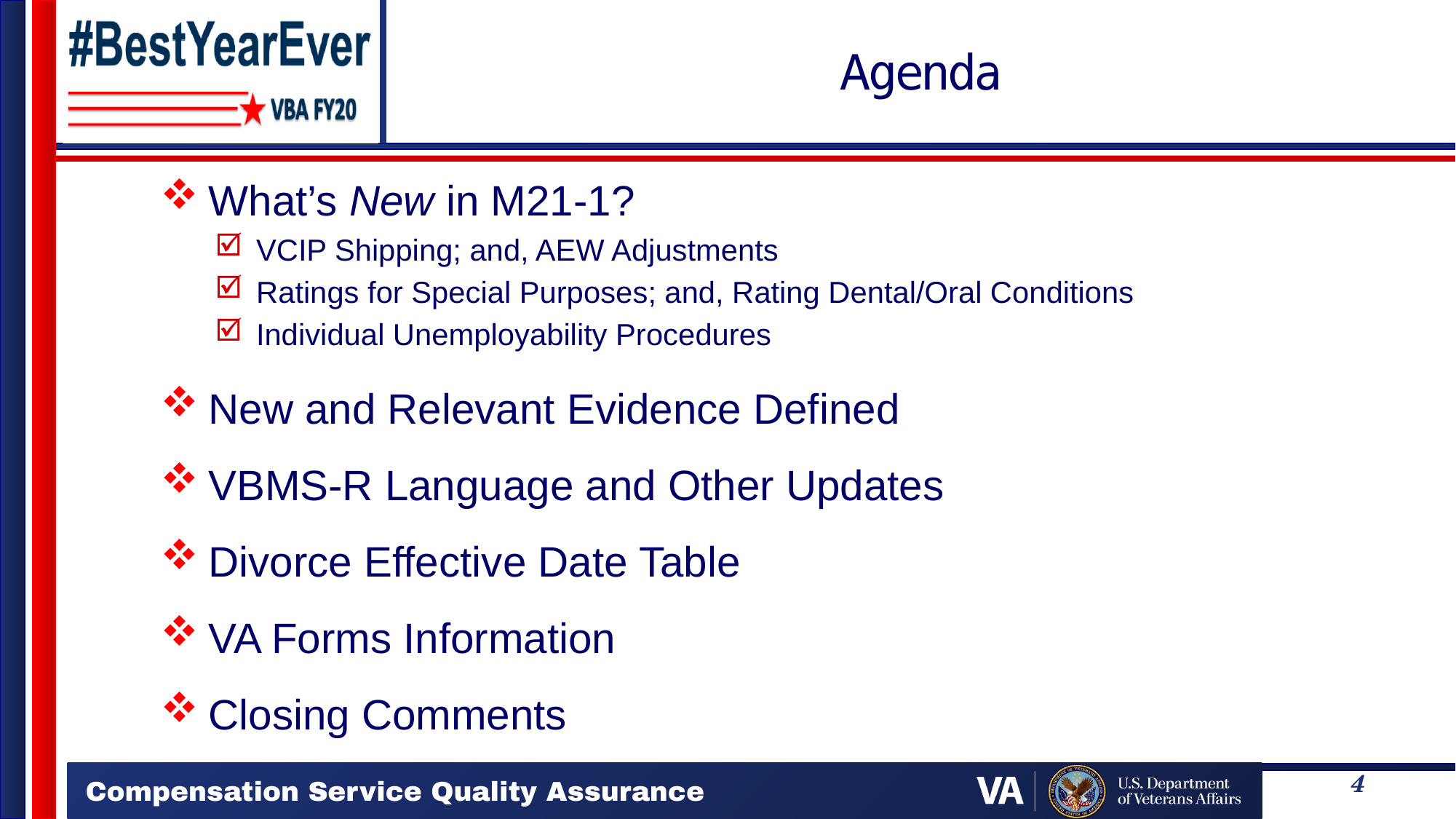

# Agenda
What’s New in M21-1?
VCIP Shipping; and, AEW Adjustments
Ratings for Special Purposes; and, Rating Dental/Oral Conditions
Individual Unemployability Procedures

New and Relevant Evidence Defined

VBMS-R Language and Other Updates

Divorce Effective Date Table

VA Forms Information

Closing Comments
4